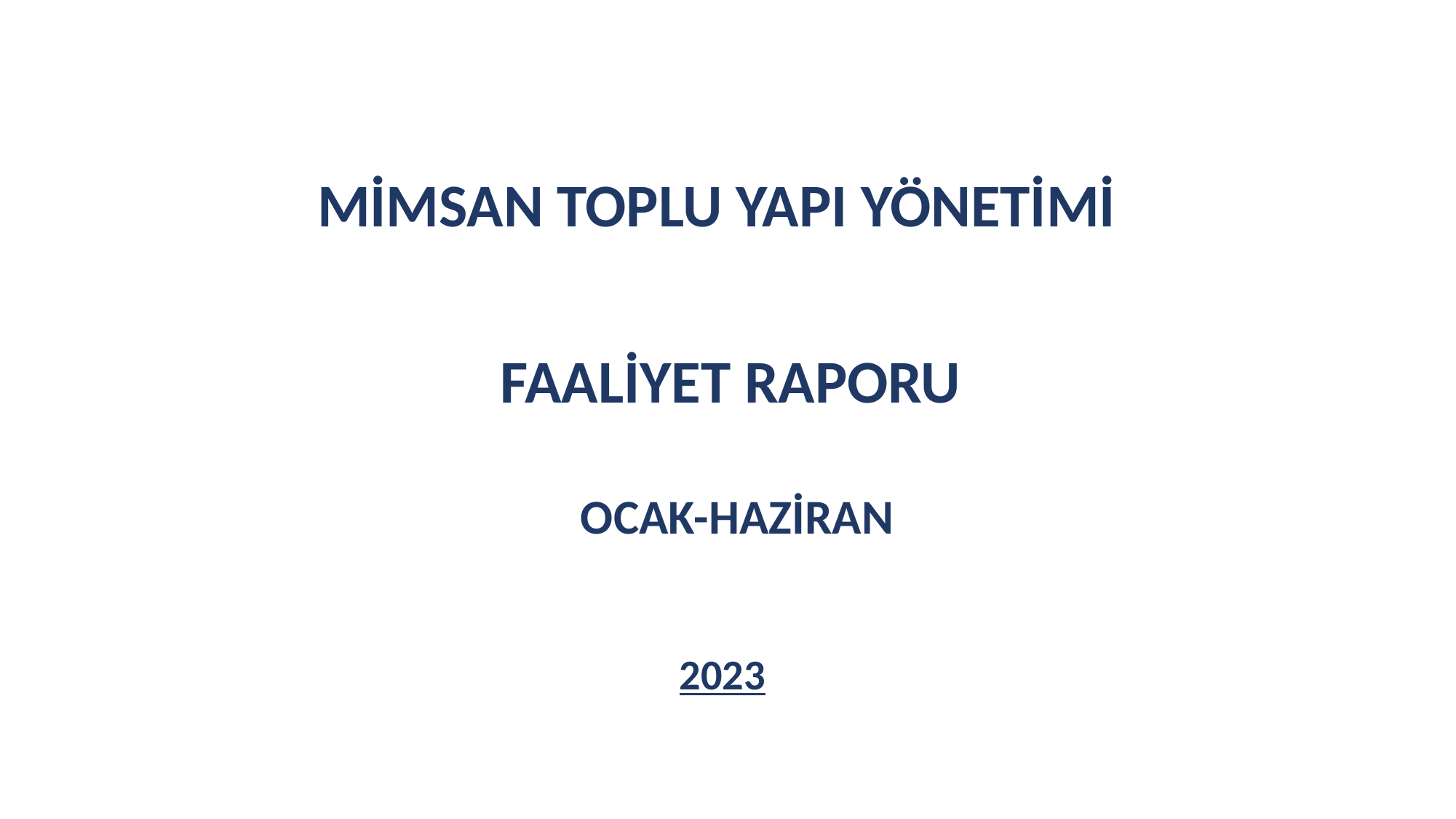

MİMSAN TOPLU YAPI YÖNETİMİ
 FAALİYET RAPORU
OCAK-HAZİRAN
2023